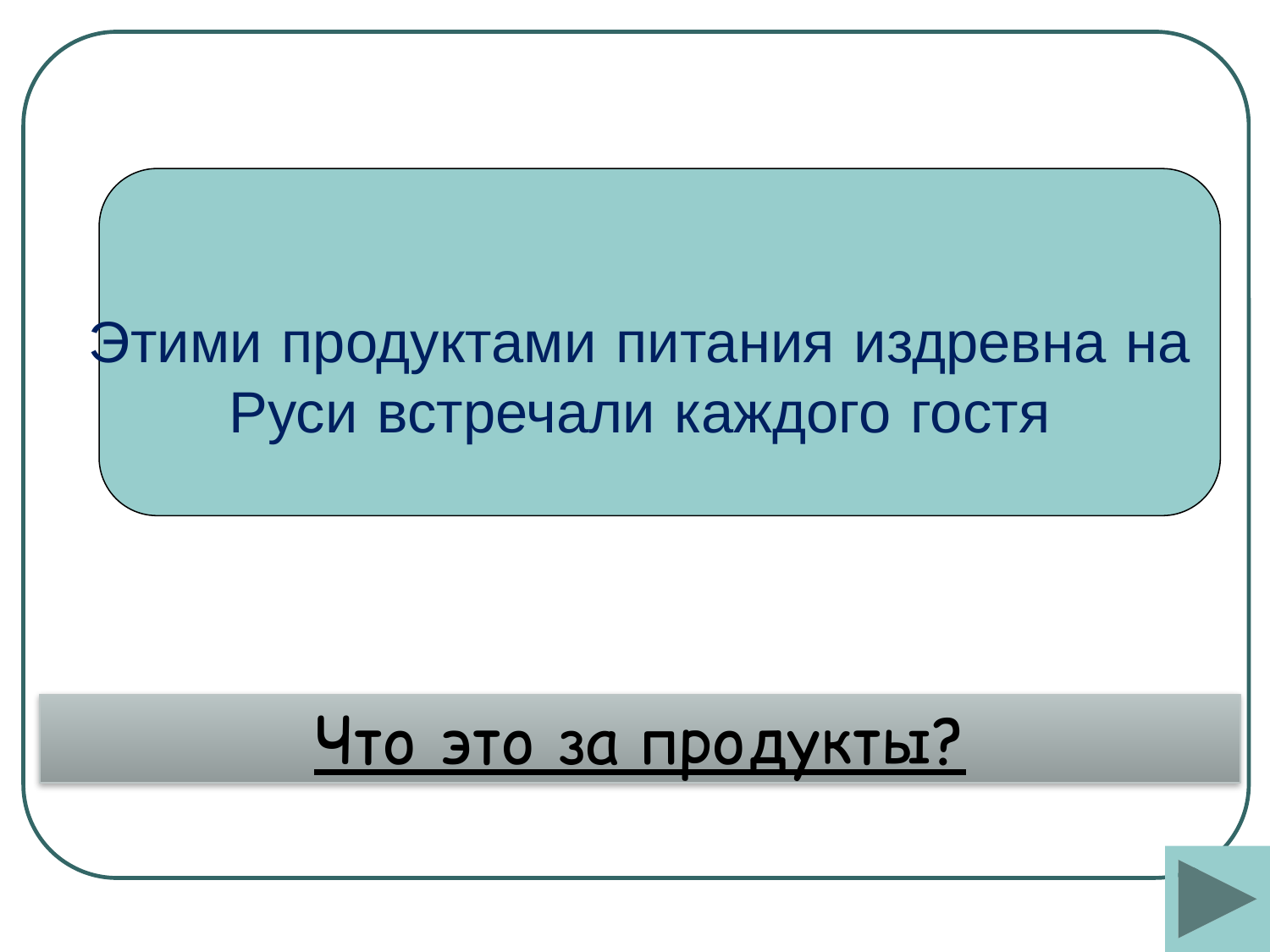

# Этими продуктами питания издревна на Руси встречали каждого гостя
Что это за продукты?